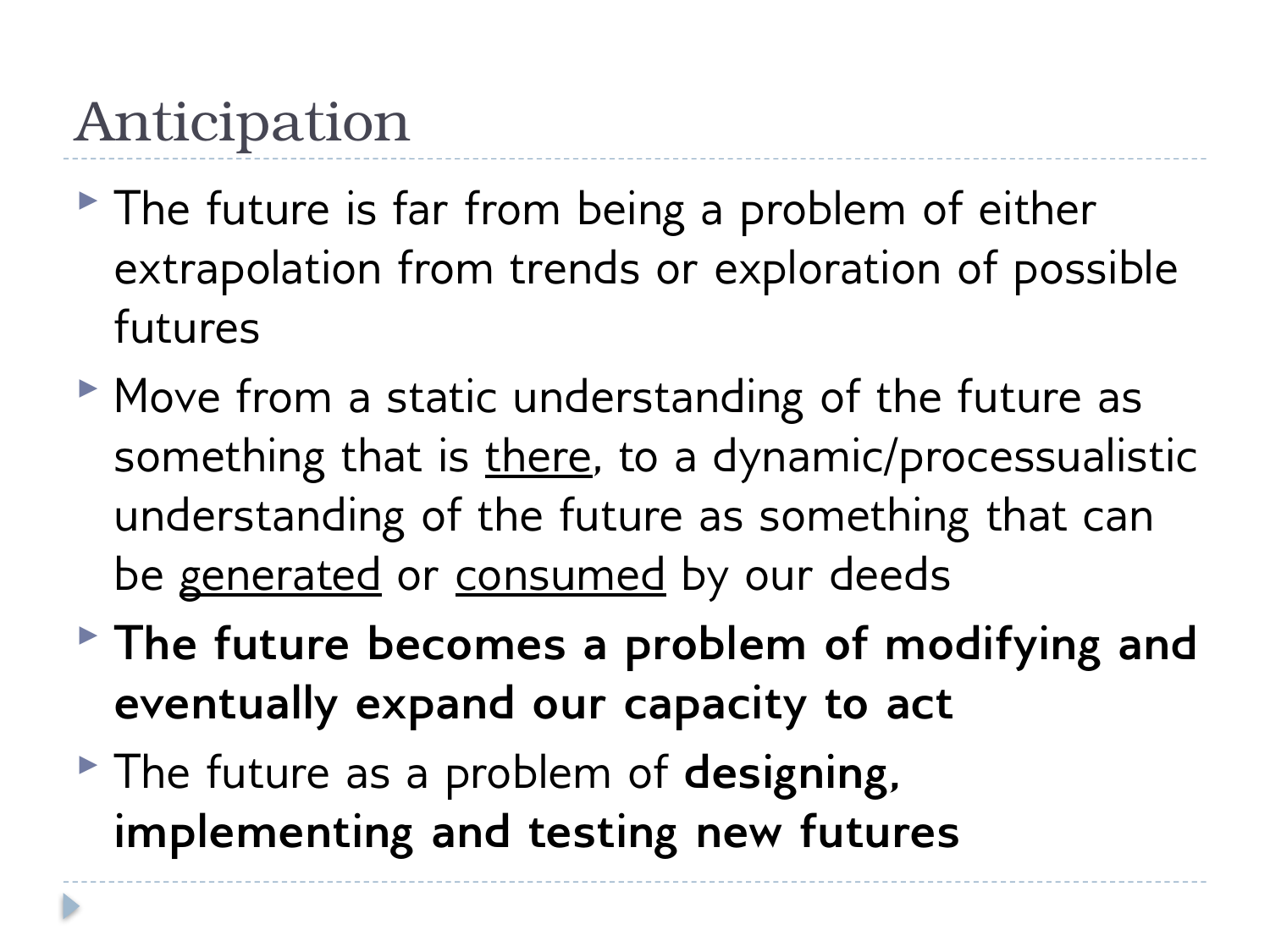

# Anticipation
The future is far from being a problem of either extrapolation from trends or exploration of possible futures
Move from a static understanding of the future as something that is there, to a dynamic/processualistic understanding of the future as something that can be generated or consumed by our deeds
The future becomes a problem of modifying and eventually expand our capacity to act
The future as a problem of designing, implementing and testing new futures